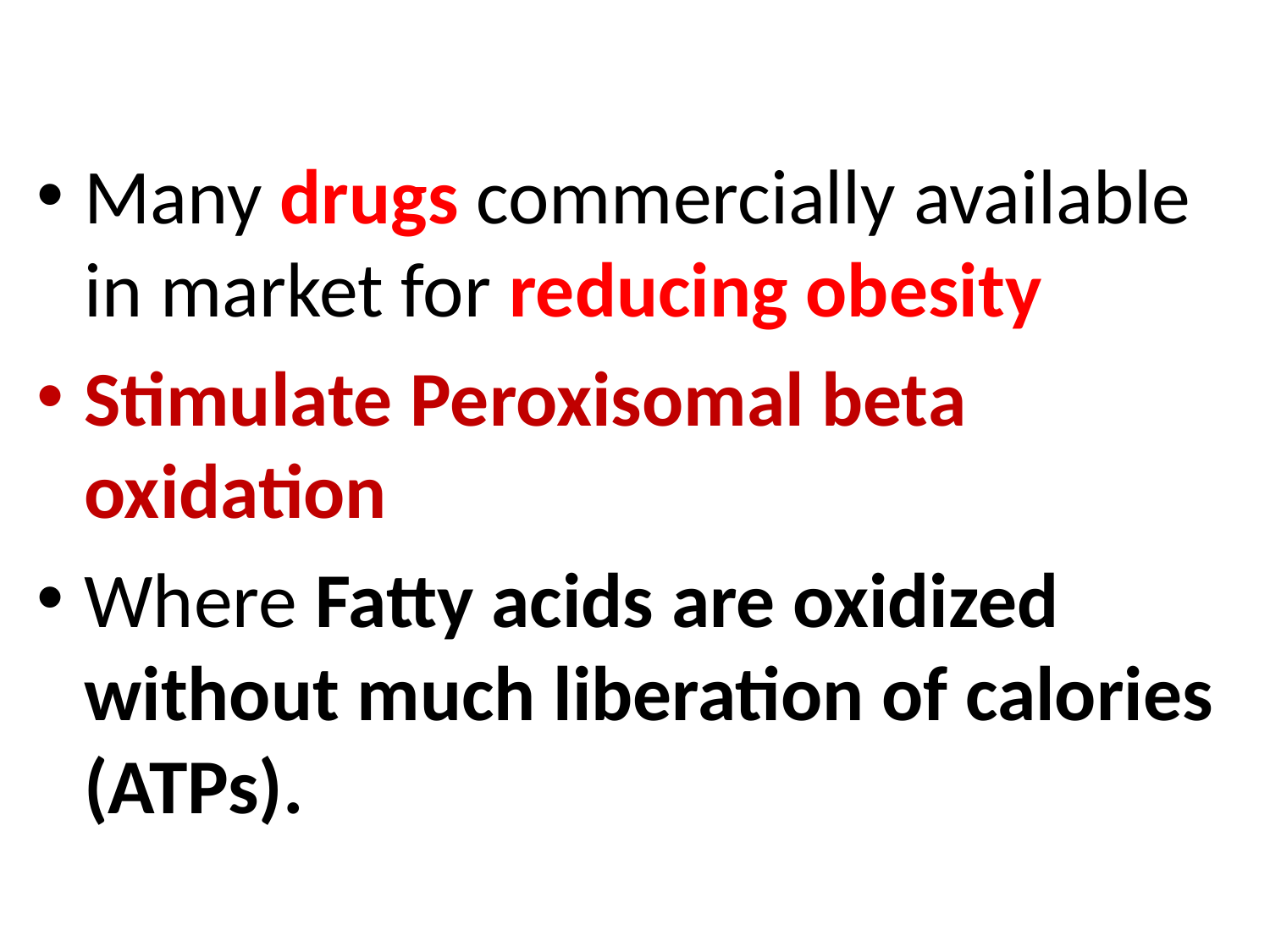

Many drugs commercially available in market for reducing obesity
Stimulate Peroxisomal beta oxidation
Where Fatty acids are oxidized without much liberation of calories (ATPs).